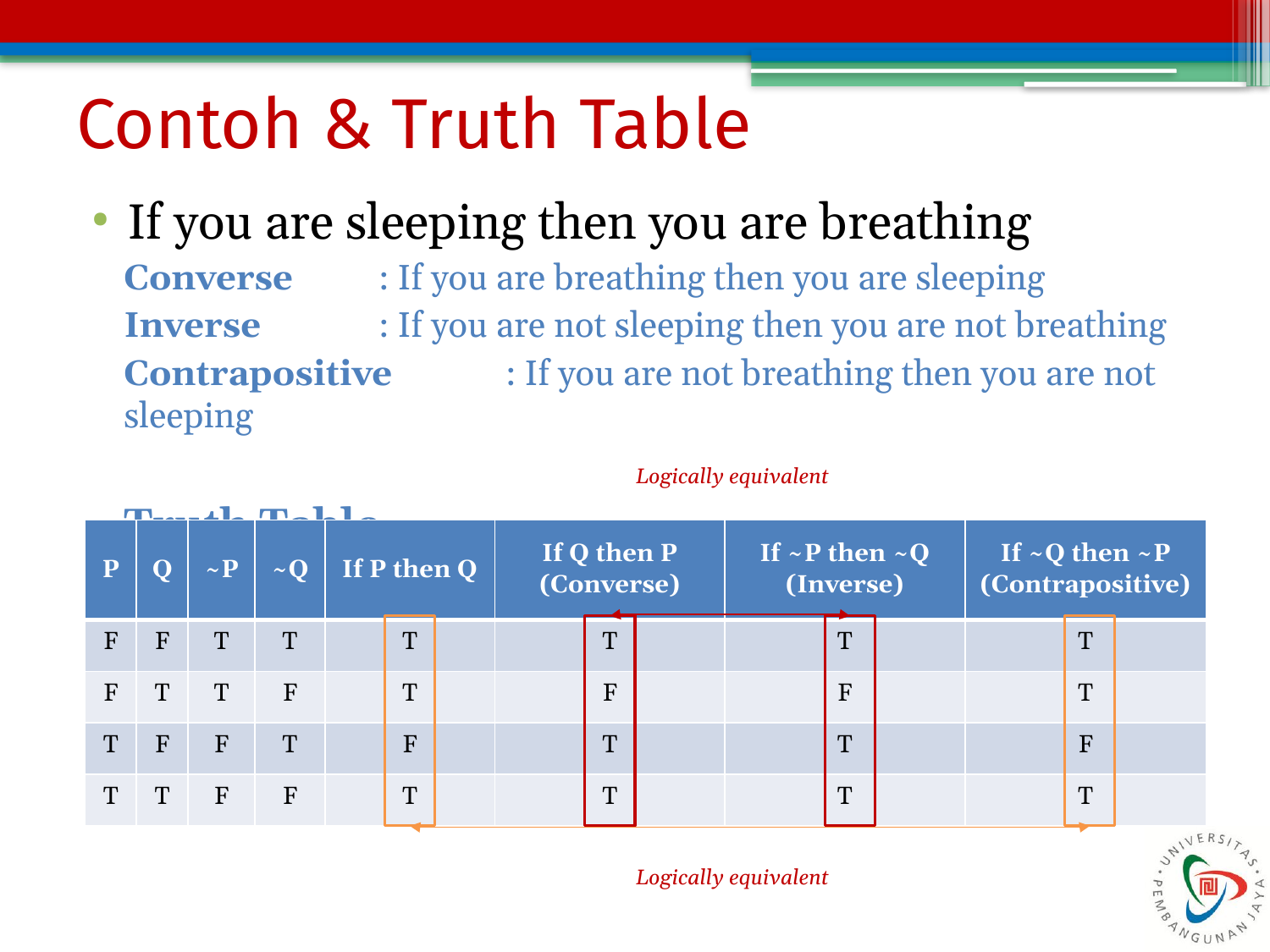

# Contoh & Truth Table
If you are sleeping then you are breathing
Converse	: If you are breathing then you are sleeping
Inverse	: If you are not sleeping then you are not breathing
Contrapositive	: If you are not breathing then you are not sleeping

Truth Table
Logically equivalent
| P | Q | ~P | ~Q | If P then Q | If Q then P (Converse) | If ~P then ~Q (Inverse) | If ~Q then ~P (Contrapositive) |
| --- | --- | --- | --- | --- | --- | --- | --- |
| F | F | T | T | T | T | T | T |
| F | T | T | F | T | F | F | T |
| T | F | F | T | F | T | T | F |
| T | T | F | F | T | T | T | T |

Logically equivalent